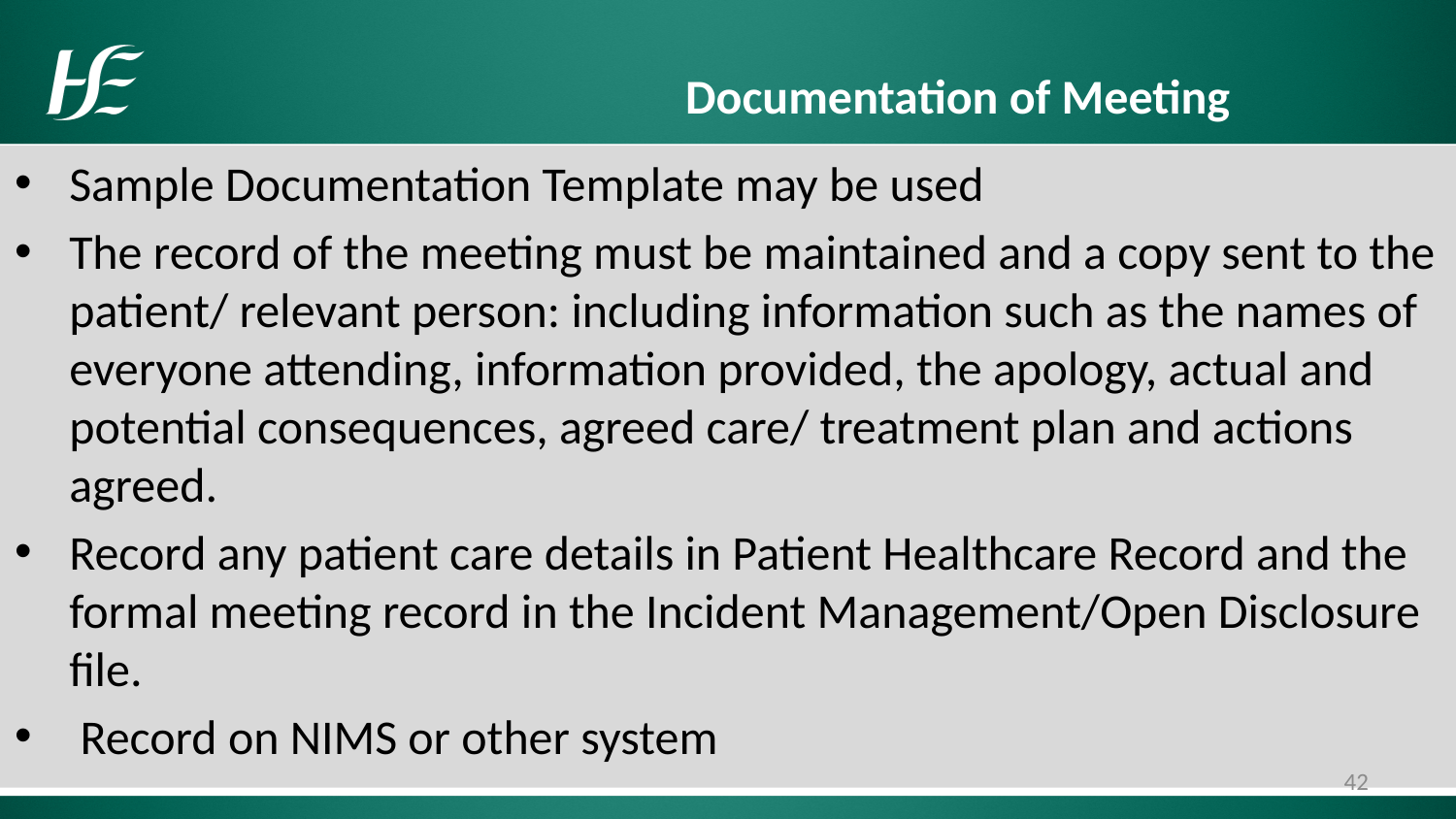

# Documentation of Meeting
Sample Documentation Template may be used
The record of the meeting must be maintained and a copy sent to the patient/ relevant person: including information such as the names of everyone attending, information provided, the apology, actual and potential consequences, agreed care/ treatment plan and actions agreed.
Record any patient care details in Patient Healthcare Record and the formal meeting record in the Incident Management/Open Disclosure file.
 Record on NIMS or other system
42